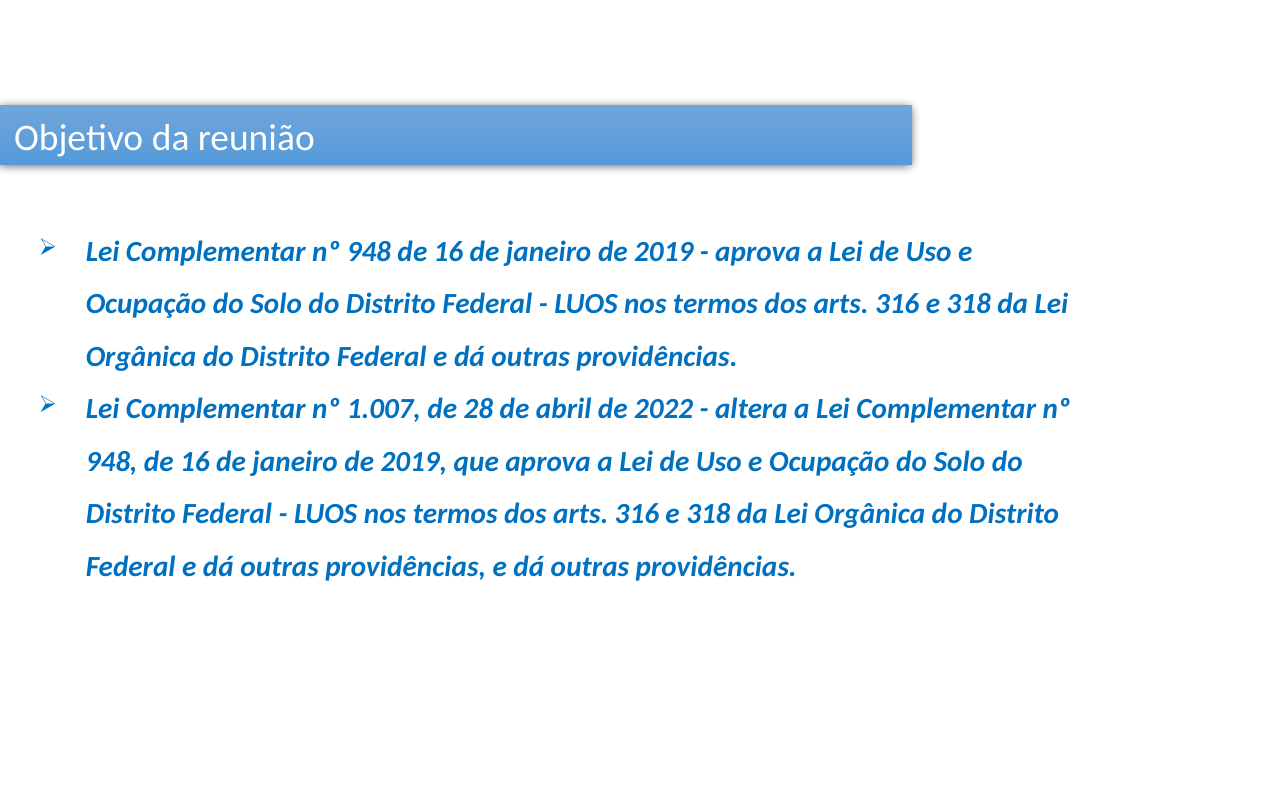

Objetivo da reunião
Lei Complementar nº 948 de 16 de janeiro de 2019 - aprova a Lei de Uso e Ocupação do Solo do Distrito Federal - LUOS nos termos dos arts. 316 e 318 da Lei Orgânica do Distrito Federal e dá outras providências.
Lei Complementar nº 1.007, de 28 de abril de 2022 - altera a Lei Complementar nº 948, de 16 de janeiro de 2019, que aprova a Lei de Uso e Ocupação do Solo do Distrito Federal - LUOS nos termos dos arts. 316 e 318 da Lei Orgânica do Distrito Federal e dá outras providências, e dá outras providências.